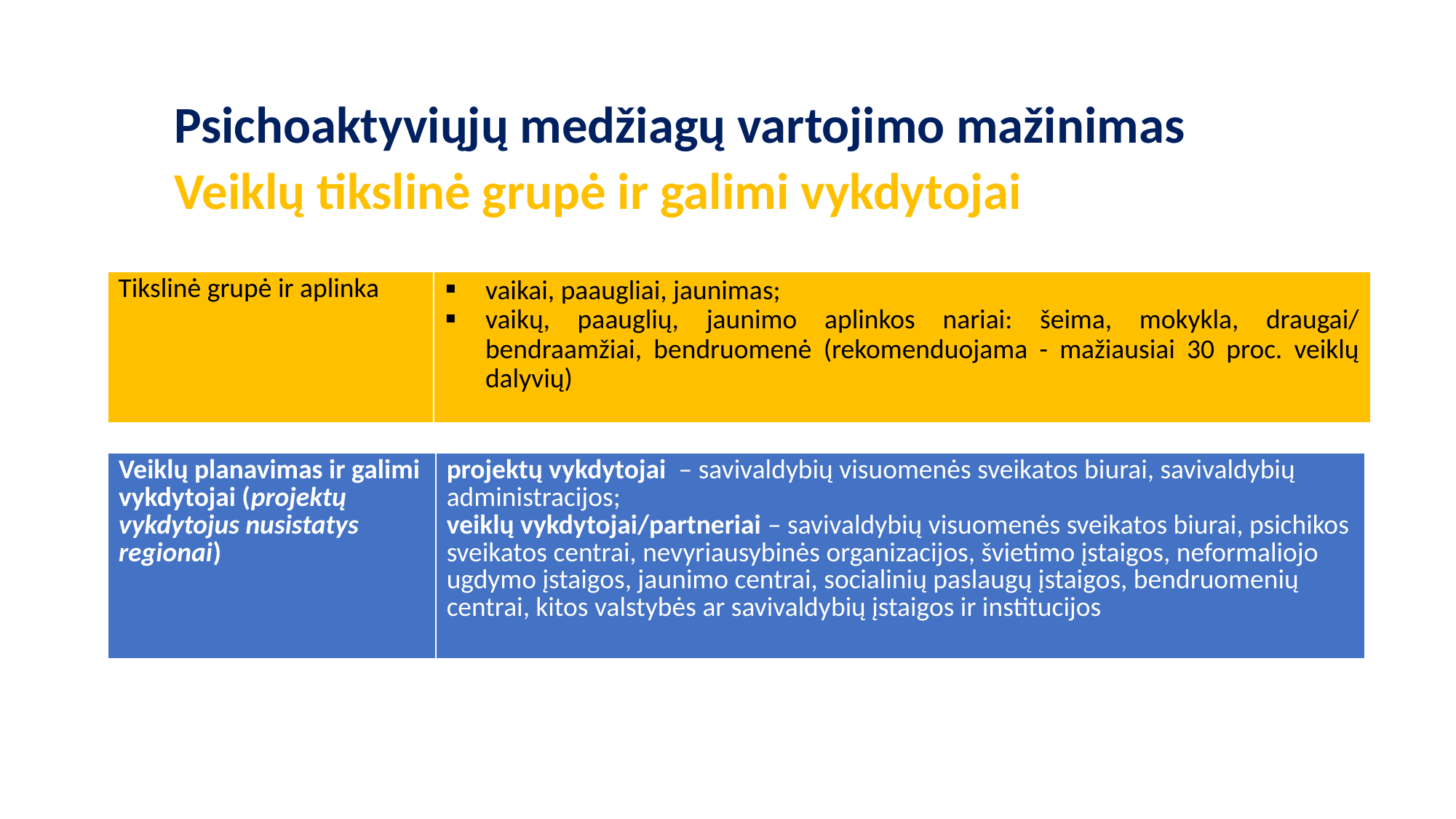

Psichoaktyviųjų medžiagų vartojimo mažinimas
Veiklų tikslinė grupė ir galimi vykdytojai
| Tikslinė grupė ir aplinka | vaikai, paaugliai, jaunimas; vaikų, paauglių, jaunimo aplinkos nariai: šeima, mokykla, draugai/ bendraamžiai, bendruomenė (rekomenduojama - mažiausiai 30 proc. veiklų dalyvių) |
| --- | --- |
|  |  |
| --- | --- |
|  |  |

| Veiklų planavimas ir galimi vykdytojai (projektų vykdytojus nusistatys regionai) | projektų vykdytojai  – savivaldybių visuomenės sveikatos biurai, savivaldybių administracijos; veiklų vykdytojai/partneriai – savivaldybių visuomenės sveikatos biurai, psichikos sveikatos centrai, nevyriausybinės organizacijos, švietimo įstaigos, neformaliojo ugdymo įstaigos, jaunimo centrai, socialinių paslaugų įstaigos, bendruomenių centrai, kitos valstybės ar savivaldybių įstaigos ir institucijos |
| --- | --- |